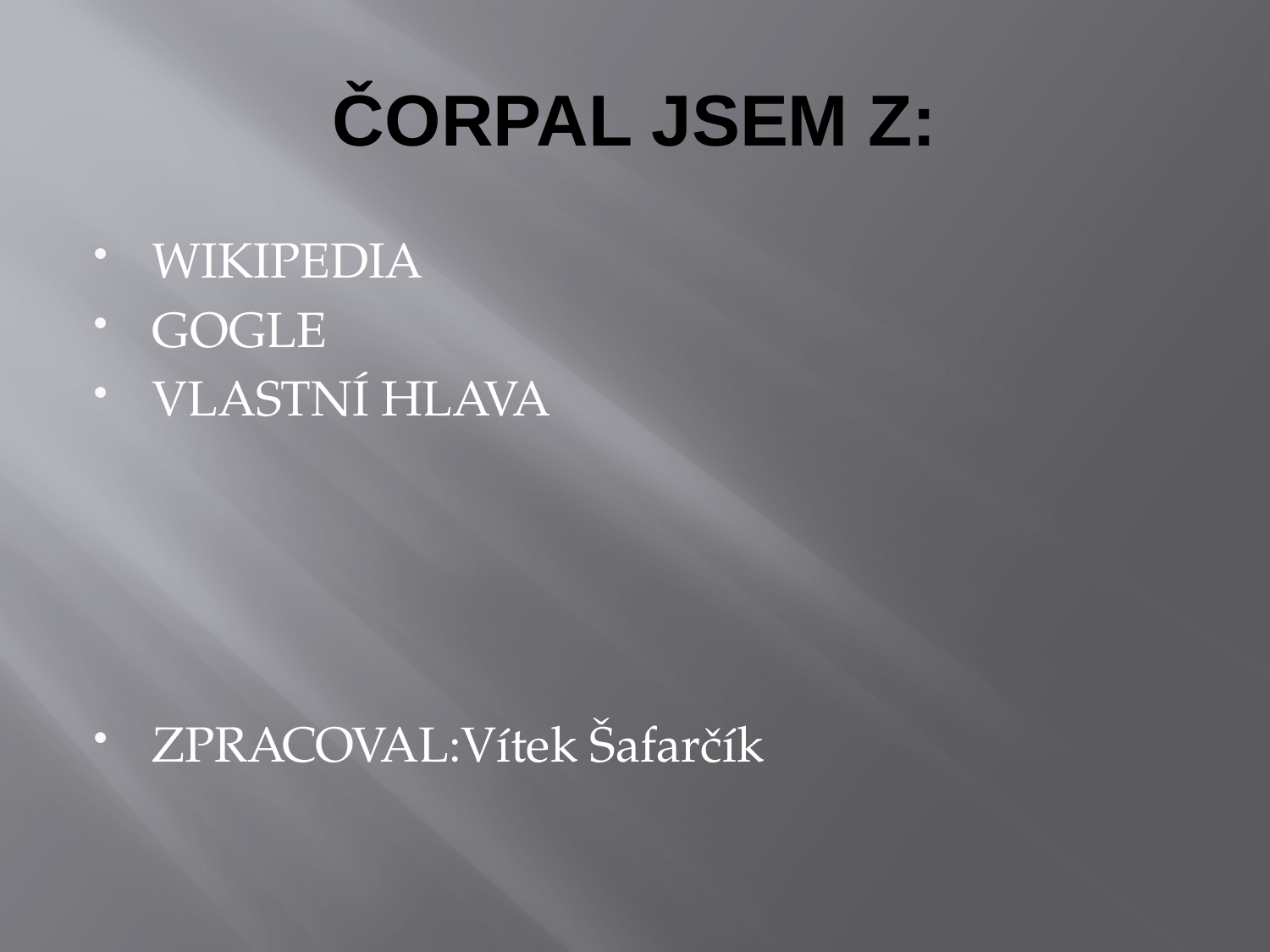

# ČORPAL JSEM Z:
WIKIPEDIA
GOGLE
VLASTNÍ HLAVA

ZPRACOVAL:Vítek Šafarčík